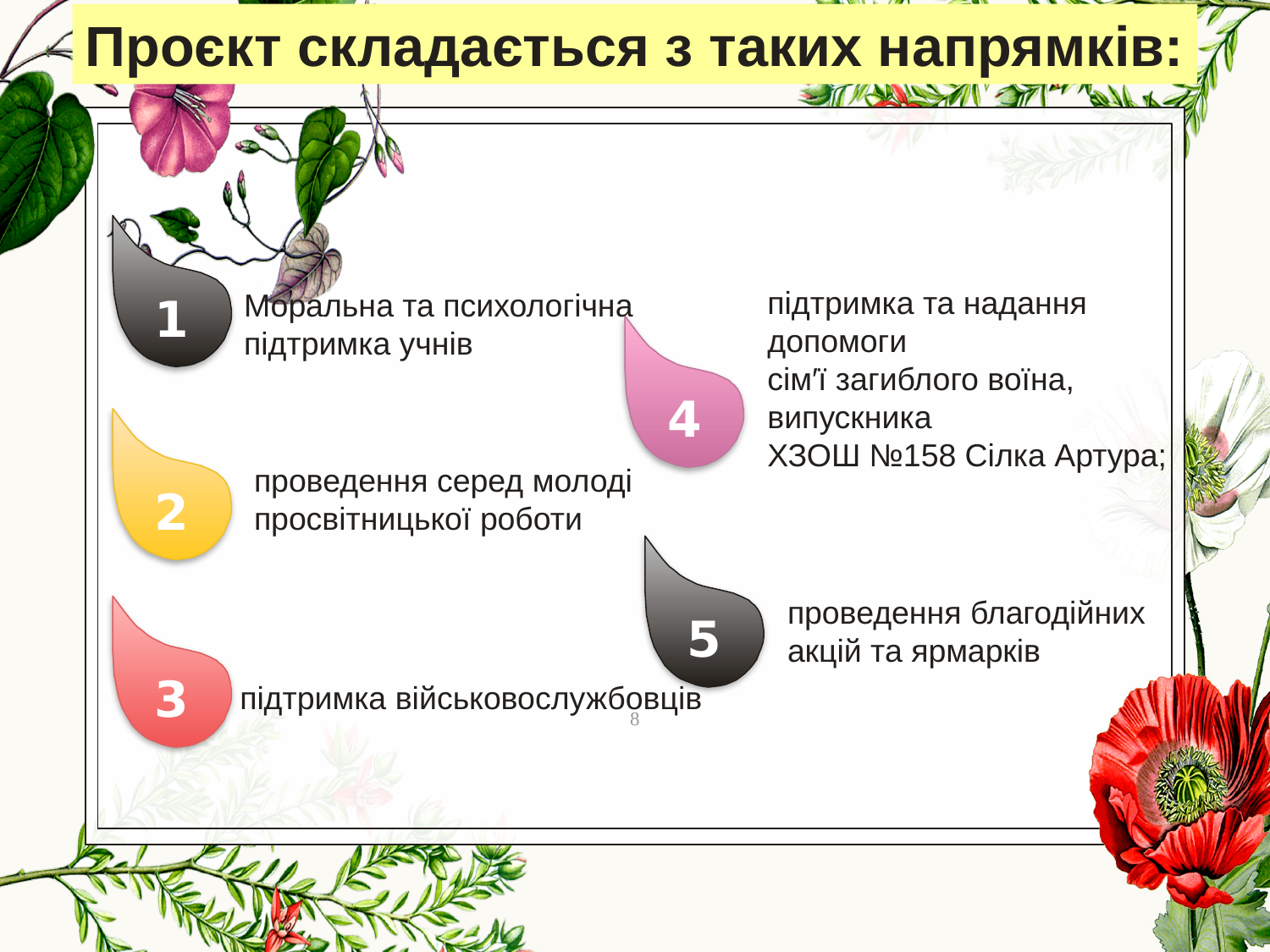

Проєкт складається з таких напрямків:
1
підтримка та надання допомоги
сім′ї загиблого воїна, випускника
ХЗОШ №158 Сілка Артура;
Моральна та психологічна
підтримка учнів
4
2
проведення серед молоді
просвітницької роботи
5
проведення благодійних акцій та ярмарків
3
підтримка військовослужбовців
8